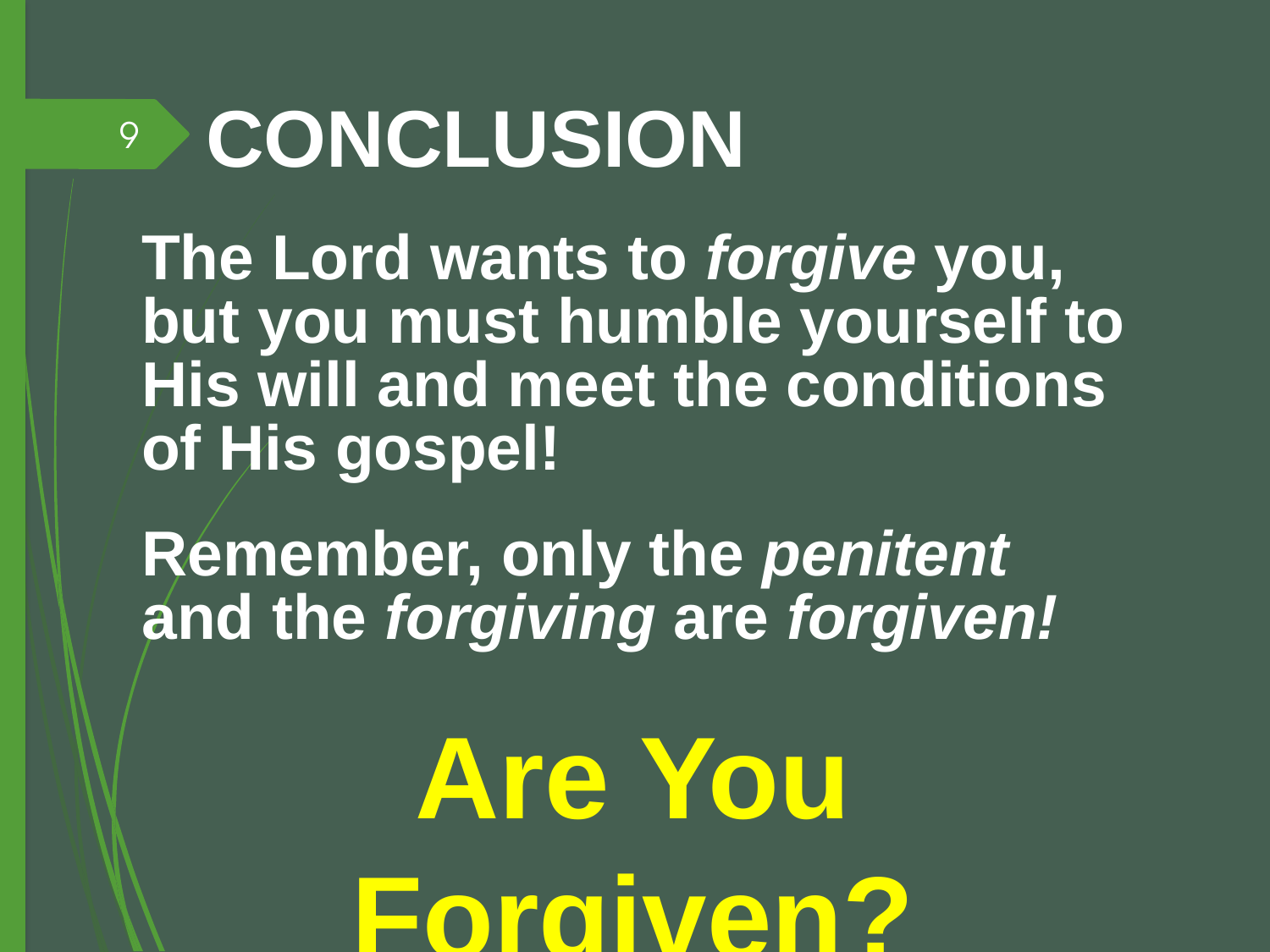

# CONCLUSION
9
The Lord wants to forgive you, but you must humble yourself to His will and meet the conditions of His gospel!
Remember, only the penitent and the forgiving are forgiven!
Are You Forgiven?